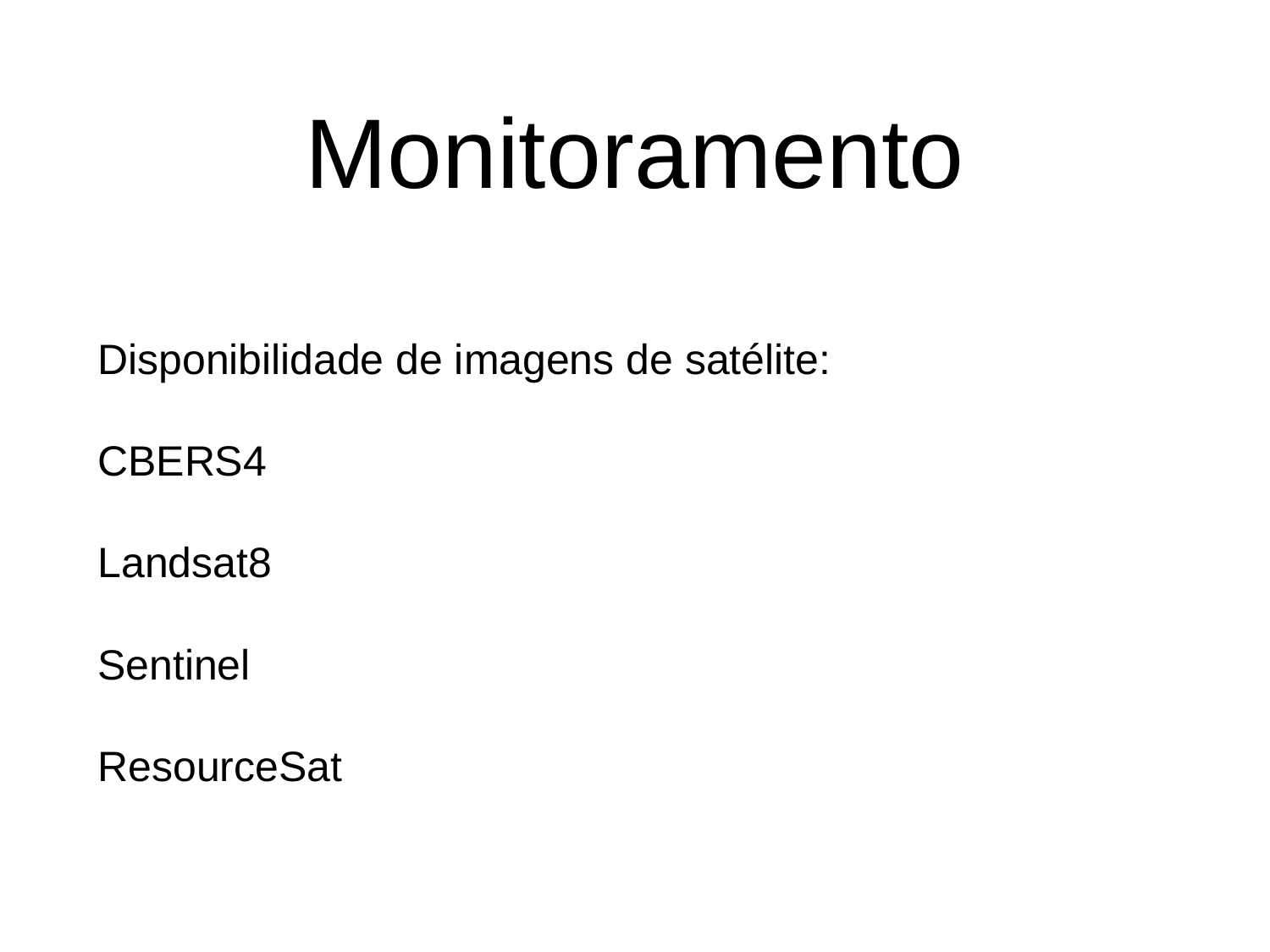

# Monitoramento
Disponibilidade de imagens de satélite:
CBERS4
Landsat8
Sentinel
ResourceSat